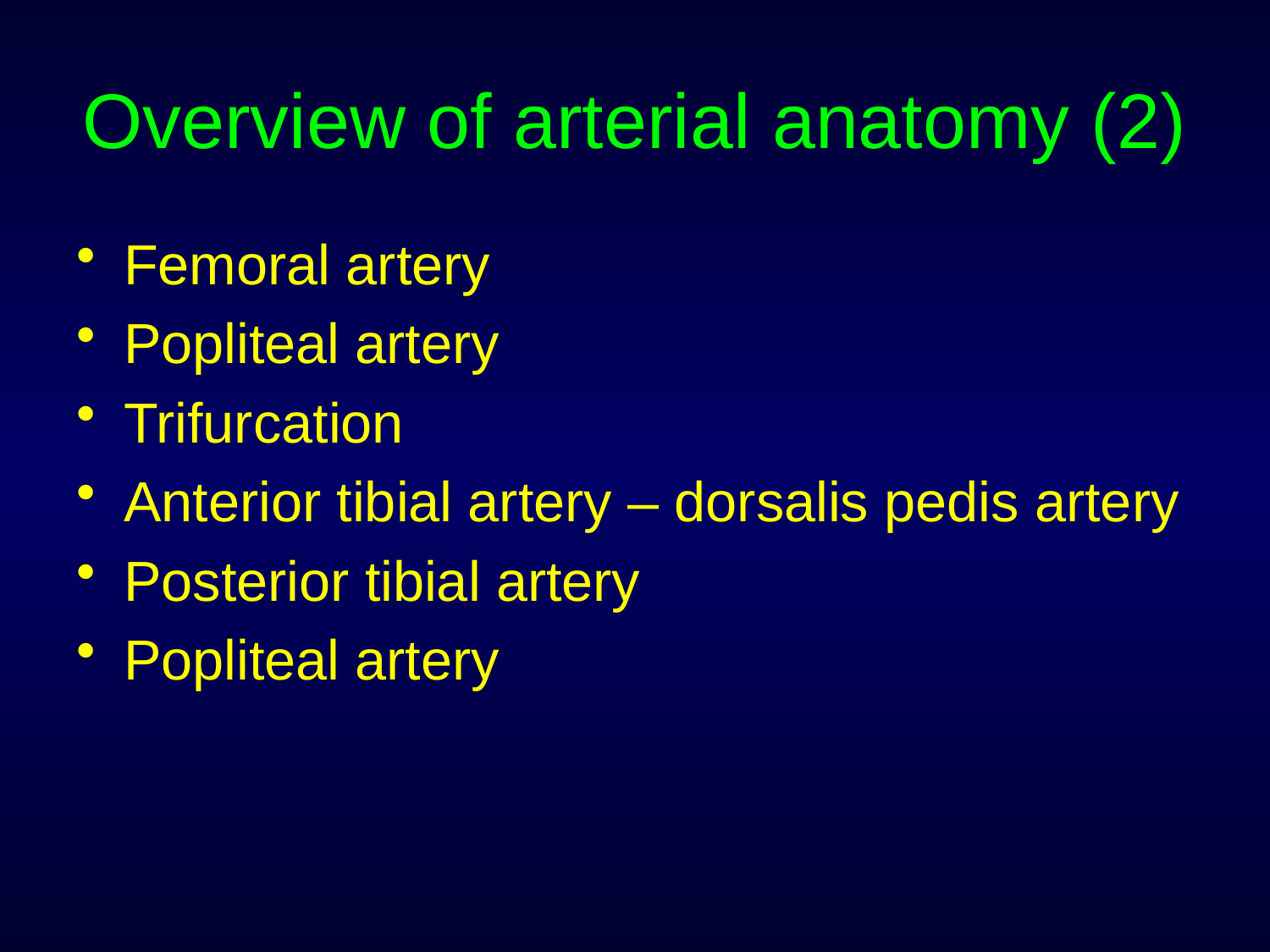

# Overview of arterial anatomy (2)
Femoral artery
Popliteal artery
Trifurcation
Anterior tibial artery – dorsalis pedis artery
Posterior tibial artery
Popliteal artery